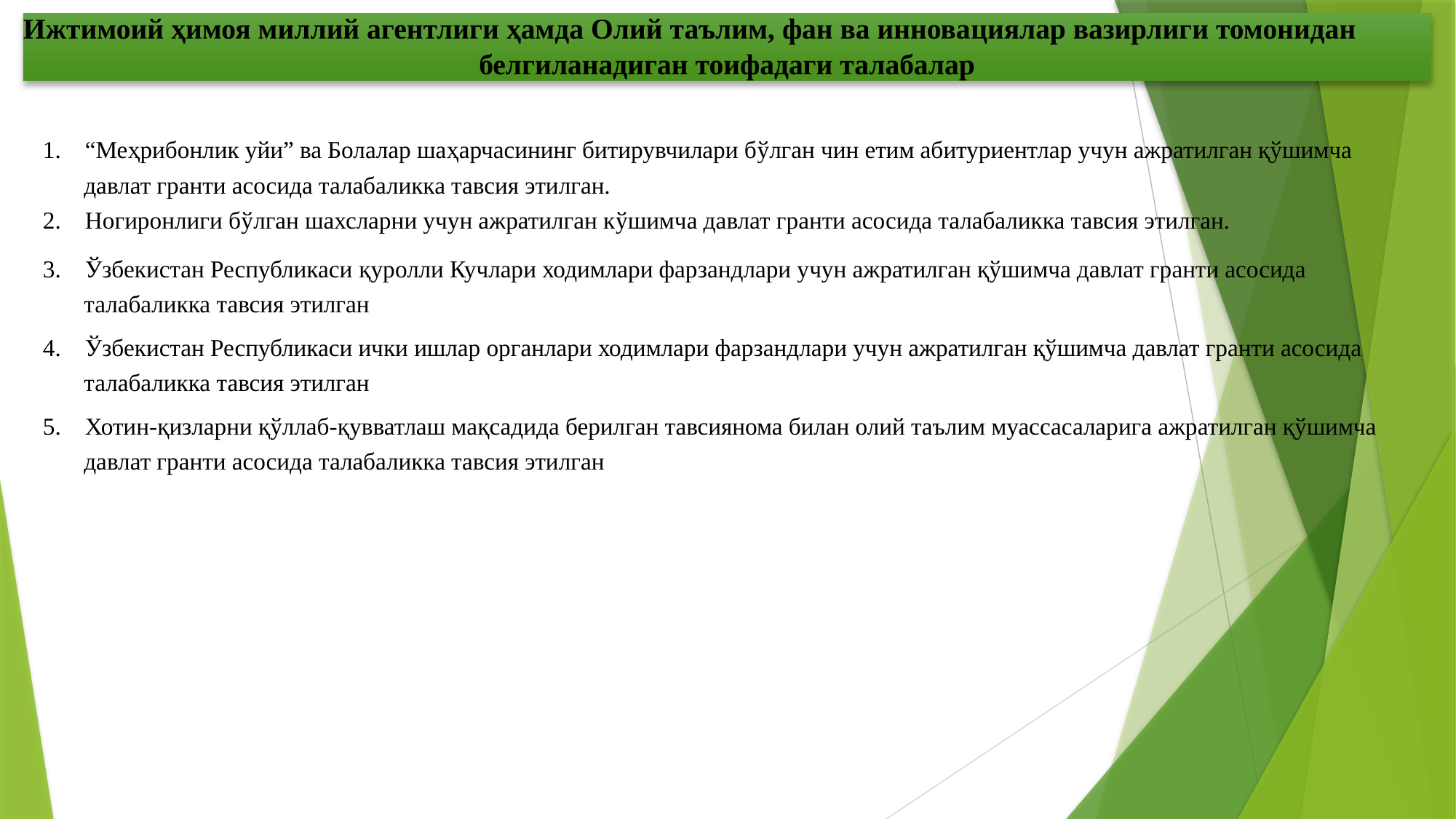

Ижтимоий ҳимоя миллий агентлиги ҳамда Олий таълим, фан ва инновациялар вазирлиги томонидан
белгиланадиган тоифадаги талабалар
1.    “Меҳрибонлик уйи” ва Болалар шаҳарчасининг битирувчилари бўлган чин етим абитуриентлар учун ажратилган қўшимча давлат гранти асосида талабаликка тавсия этилган.
2.    Ногиронлиги бўлган шахсларни учун ажратилган кўшимча давлат гранти асосида талабаликка тавсия этилган.
3.    Ўзбекистан Республикаси қуролли Кучлари ходимлари фарзандлари учун ажратилган қўшимча давлат гранти асосида талабаликка тавсия этилган
4.    Ўзбекистан Республикаси ички ишлар органлари ходимлари фарзандлари учун ажратилган қўшимча давлат гранти асосида талабаликка тавсия этилган
5.    Хотин-қизларни қўллаб-қувватлаш мақсадида берилган тавсиянома билан олий таълим муассасаларига ажратилган қўшимча давлат гранти асосида талабаликка тавсия этилган